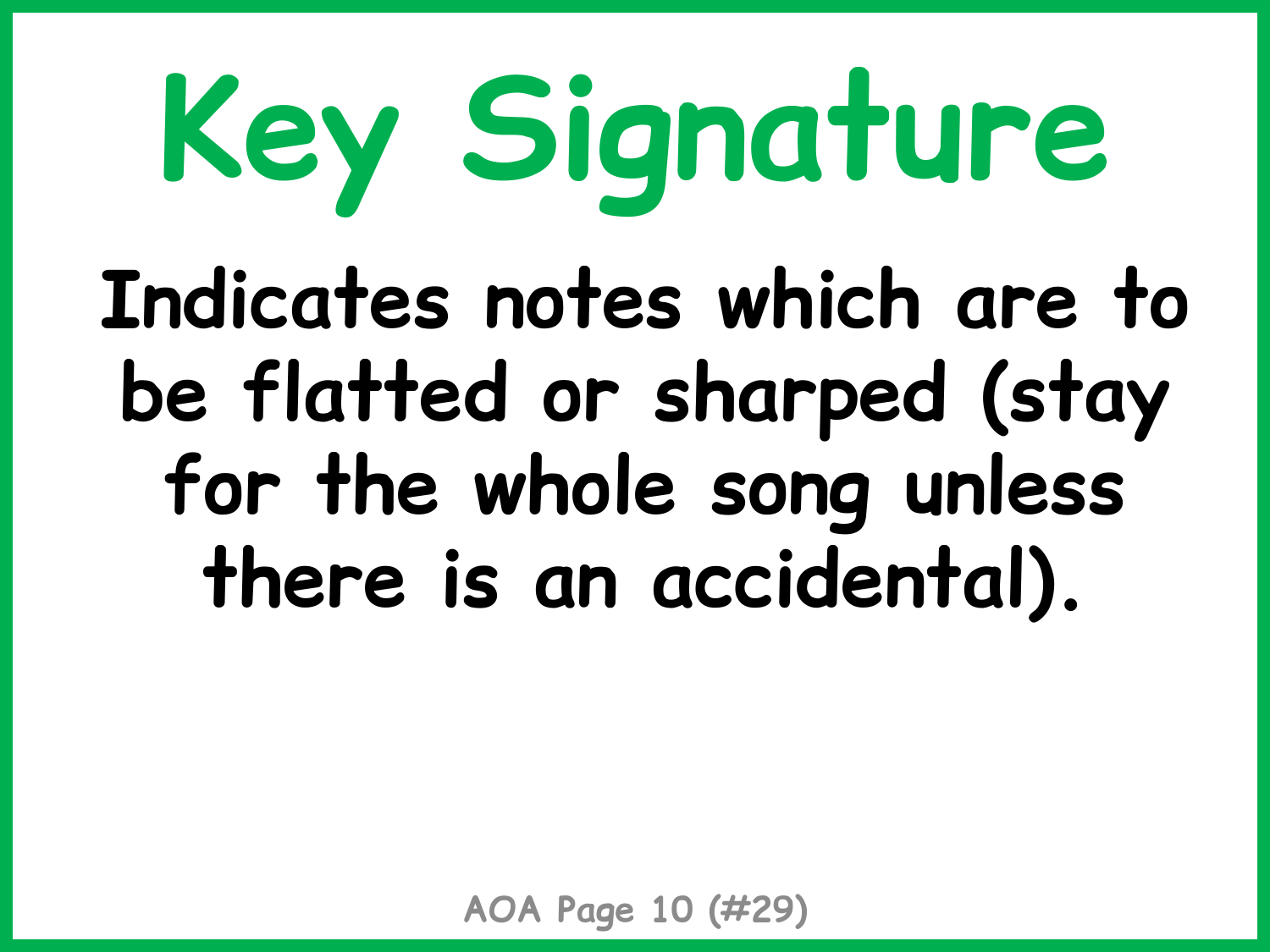

# Key Signature
Indicates notes which are to be flatted or sharped (stay for the whole song unless there is an accidental).
AOA Page 10 (#29)